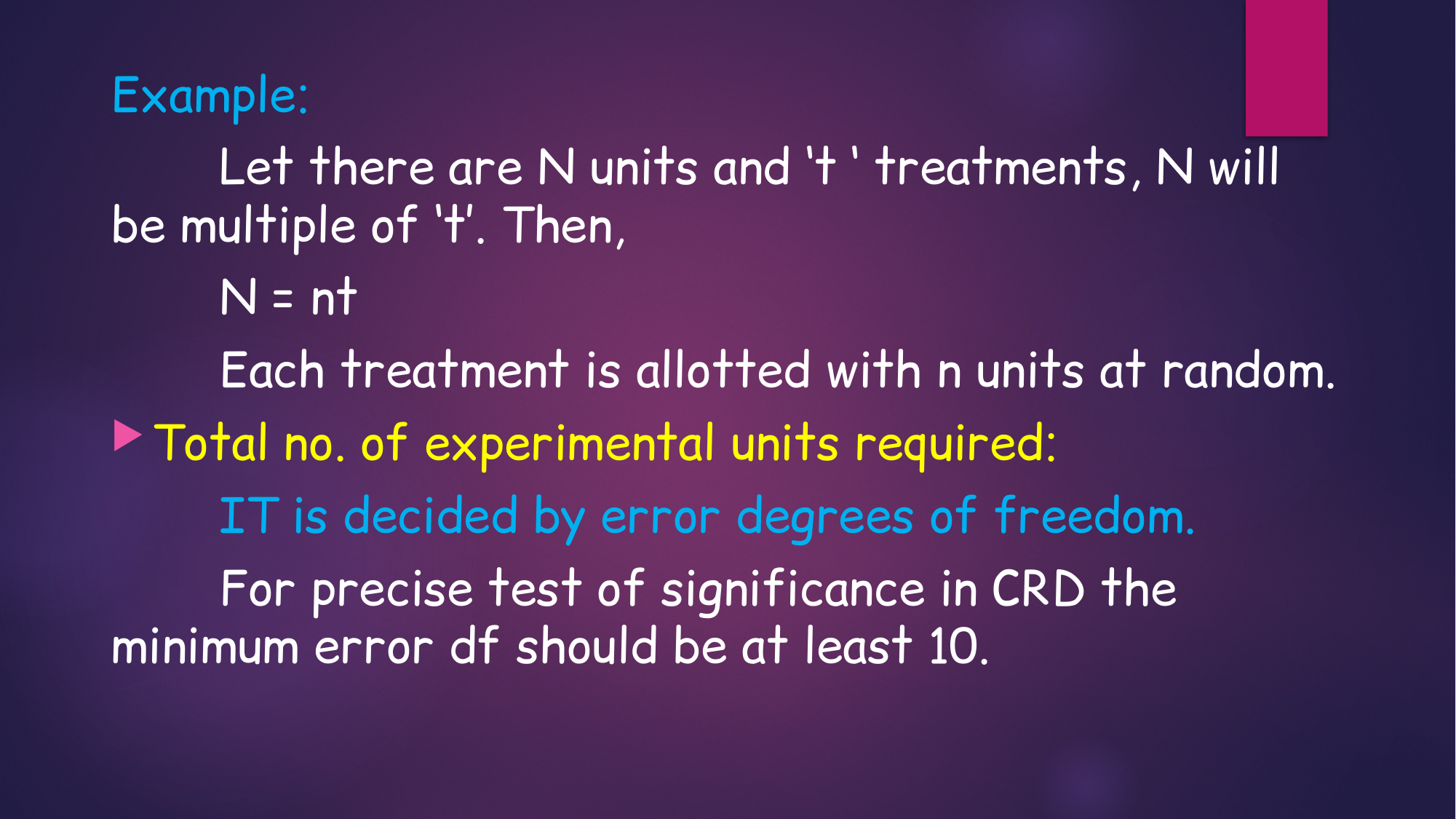

Example:
	Let there are N units and ‘t ‘ treatments, N will be multiple of ‘t’. Then,
		N = nt
	Each treatment is allotted with n units at random.
Total no. of experimental units required:
	IT is decided by error degrees of freedom.
	For precise test of significance in CRD the minimum error df should be at least 10.